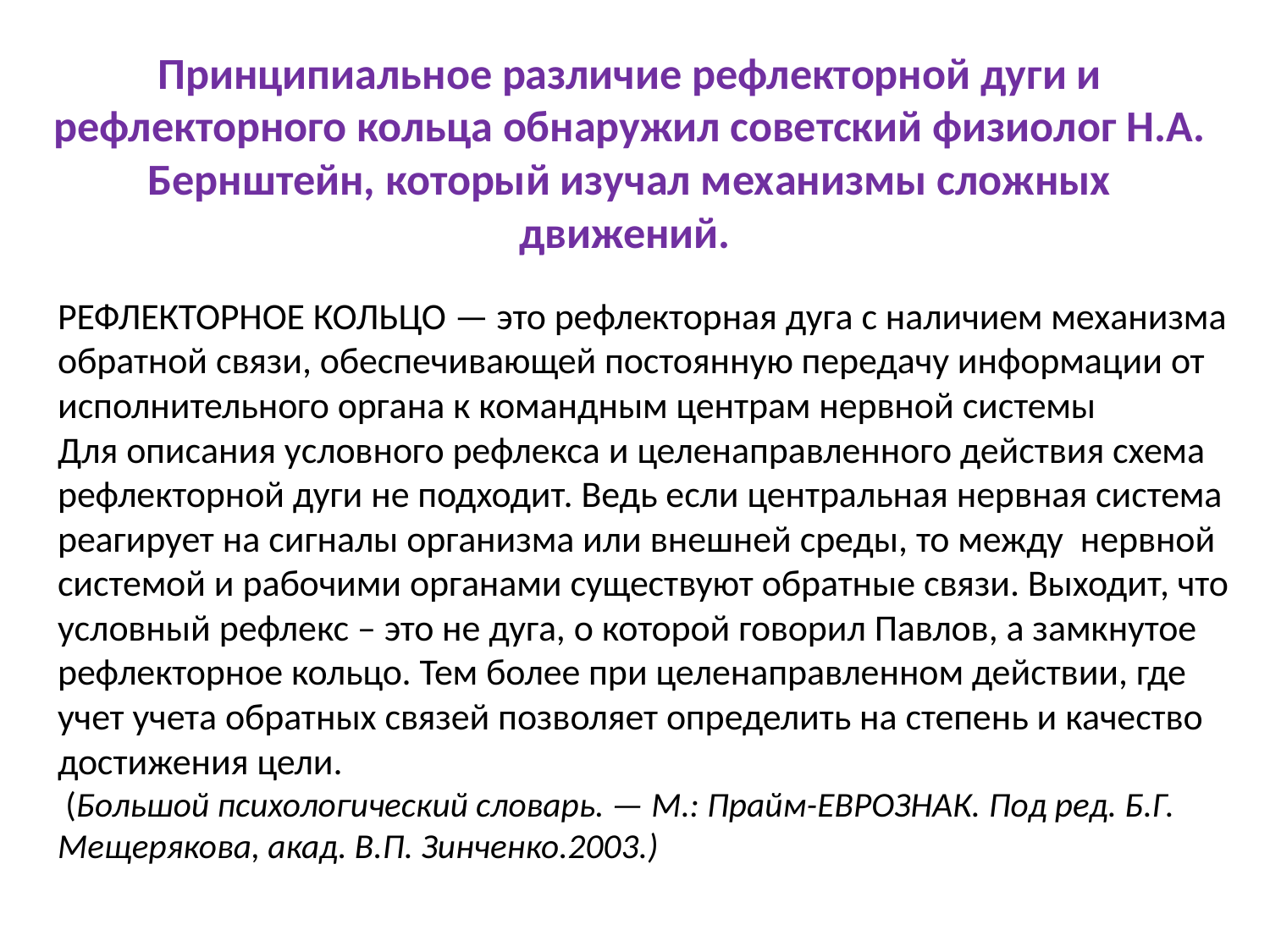

# Принципиальное различие рефлекторной дуги и рефлекторного кольца обнаружил советский физиолог Н.А. Бернштейн, который изучал механизмы сложных движений.
РЕФЛЕКТОРНОЕ КОЛЬЦО — это рефлекторная дуга с наличием механизма обратной связи, обеспечивающей постоянную передачу информации от исполнительного органа к командным центрам нервной системы
Для описания условного рефлекса и целенаправленного действия схема рефлекторной дуги не подходит. Ведь если центральная нервная система реагирует на сигналы организма или внешней среды, то между  нервной системой и рабочими органами существуют обратные связи. Выходит, что условный рефлекс – это не дуга, о которой говорил Павлов, а замкнутое рефлекторное кольцо. Тем более при целенаправленном действии, где учет учета обратных связей позволяет определить на степень и качество достижения цели.
 (Большой психологический словарь. — М.: Прайм-ЕВРОЗНАК. Под ред. Б.Г. Мещерякова, акад. В.П. Зинченко.2003.)